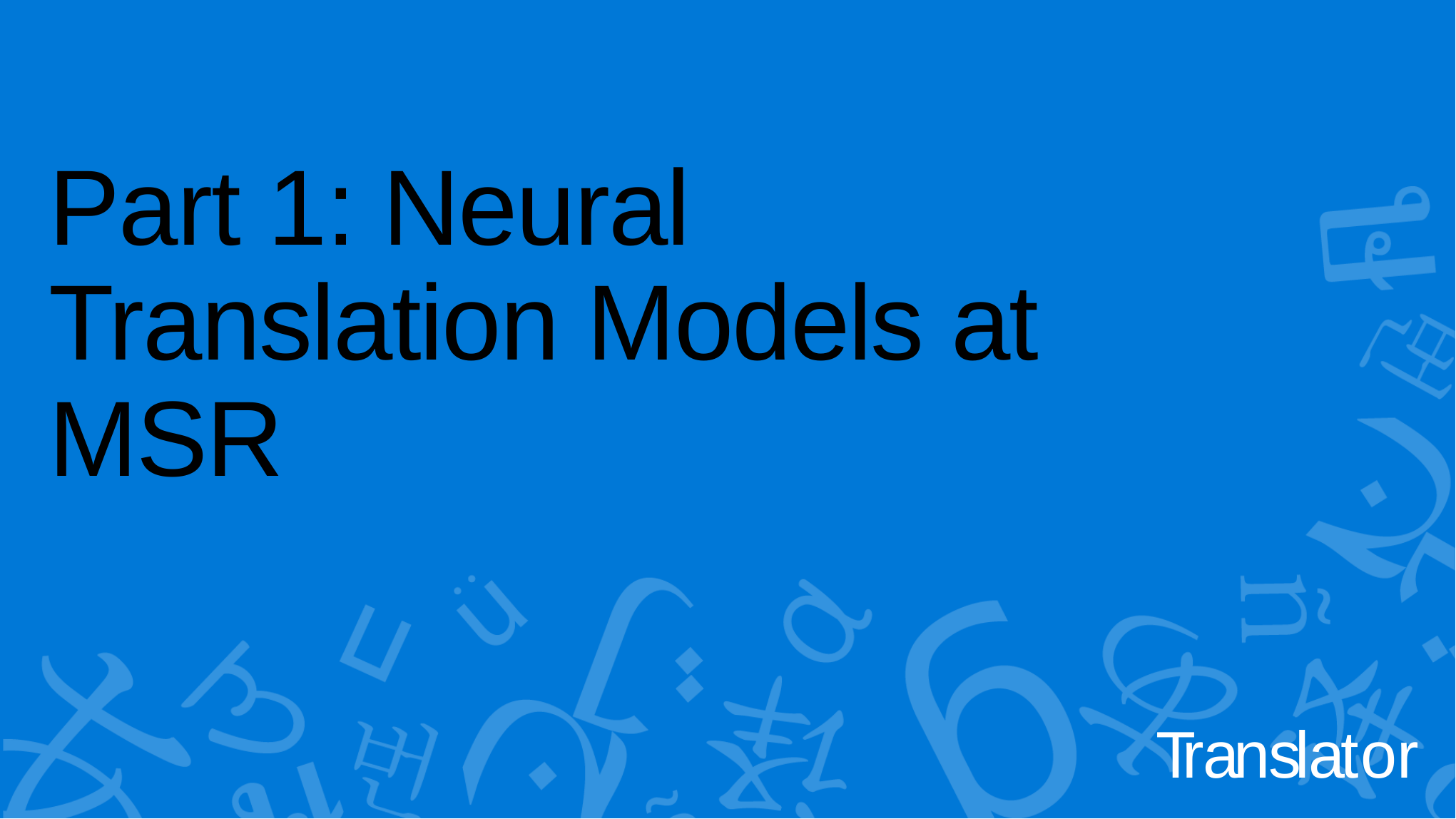

# Part 1: Neural Translation Models at MSR